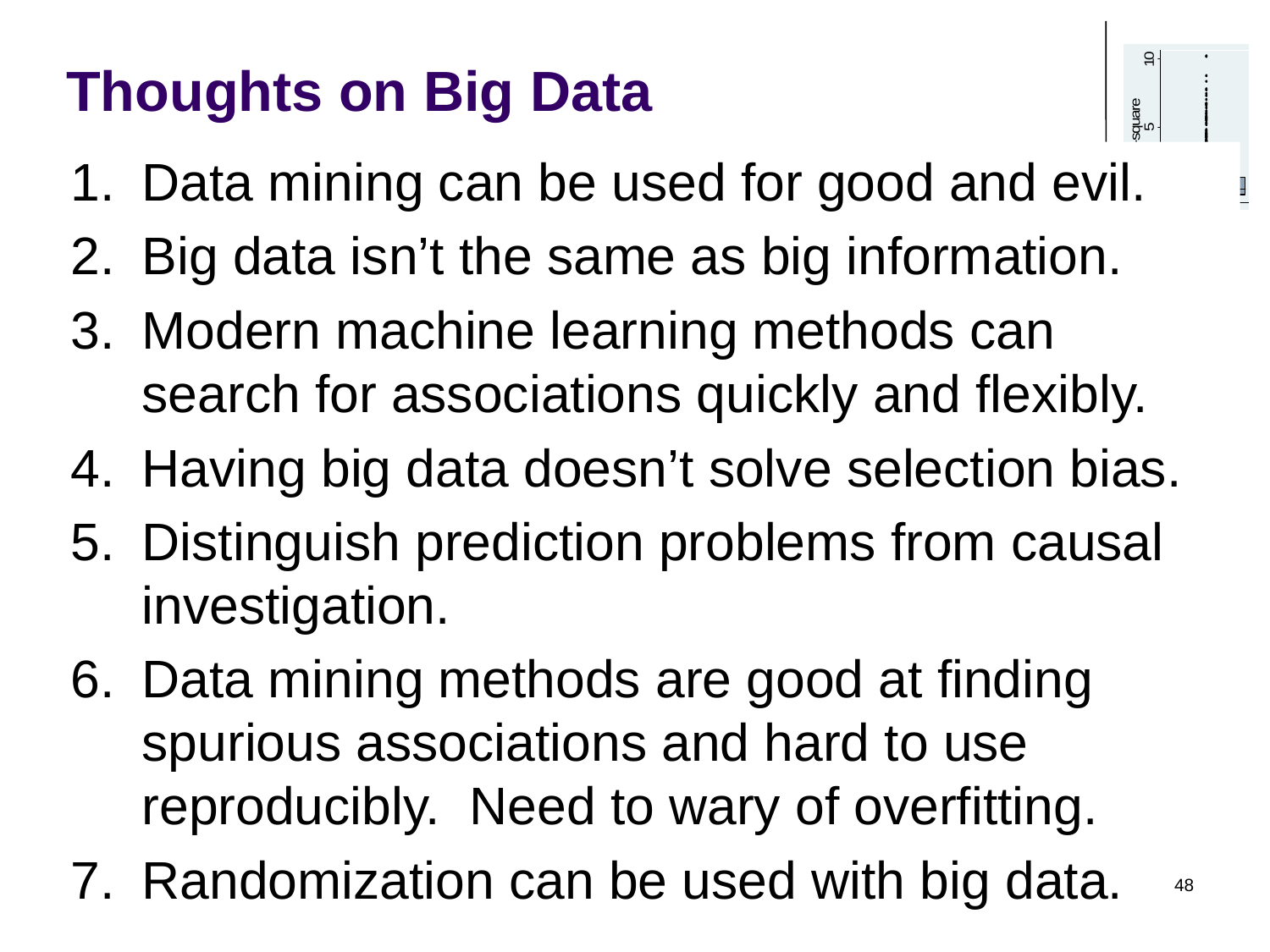

# Thoughts on Big Data
Data mining can be used for good and evil.
Big data isn’t the same as big information.
Modern machine learning methods can search for associations quickly and flexibly.
Having big data doesn’t solve selection bias.
Distinguish prediction problems from causal investigation.
Data mining methods are good at finding spurious associations and hard to use reproducibly.  Need to wary of overfitting.
Randomization can be used with big data.
48